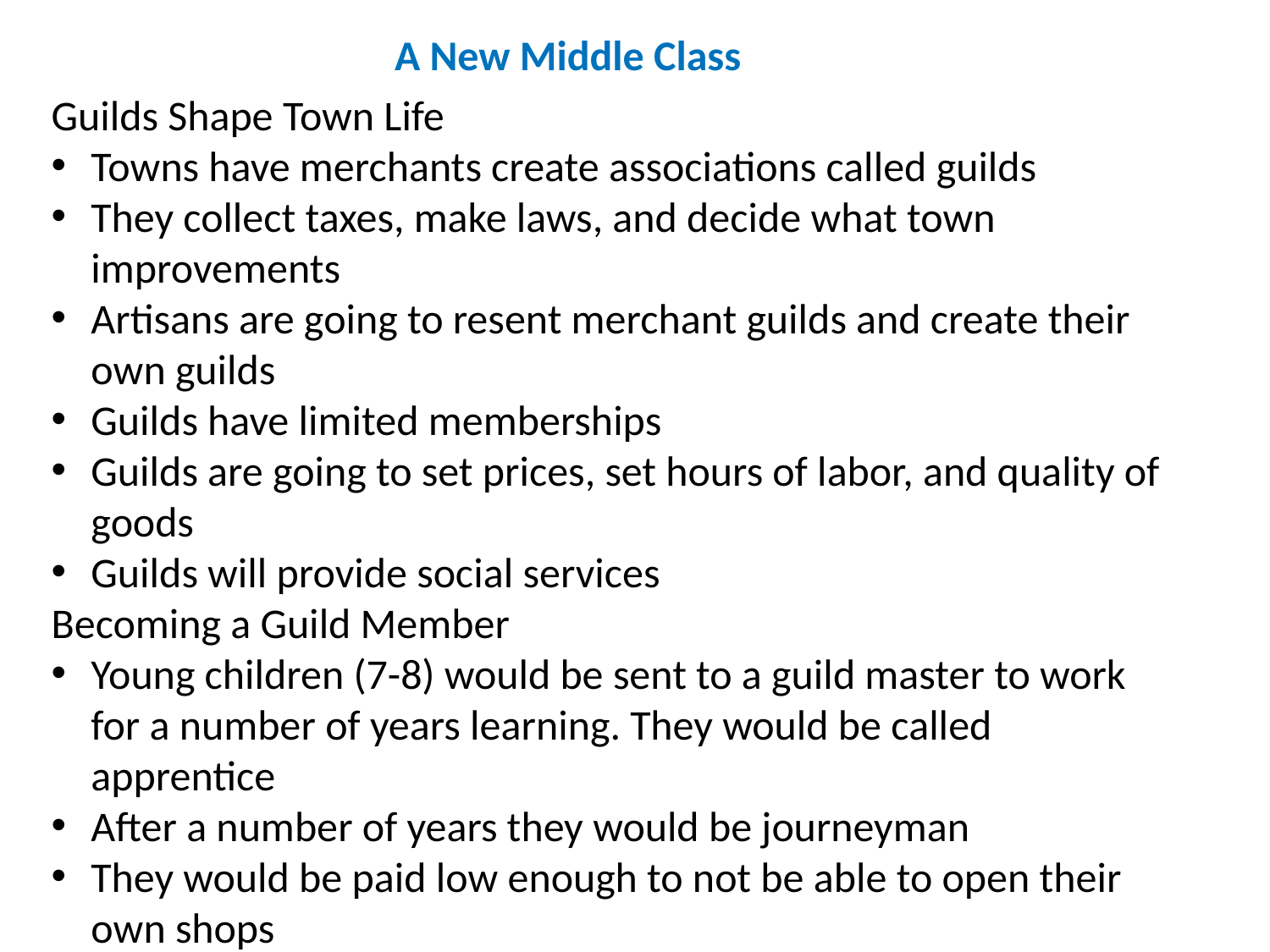

A New Middle Class
Guilds Shape Town Life
Towns have merchants create associations called guilds
They collect taxes, make laws, and decide what town improvements
Artisans are going to resent merchant guilds and create their own guilds
Guilds have limited memberships
Guilds are going to set prices, set hours of labor, and quality of goods
Guilds will provide social services
Becoming a Guild Member
Young children (7-8) would be sent to a guild master to work for a number of years learning. They would be called apprentice
After a number of years they would be journeyman
They would be paid low enough to not be able to open their own shops